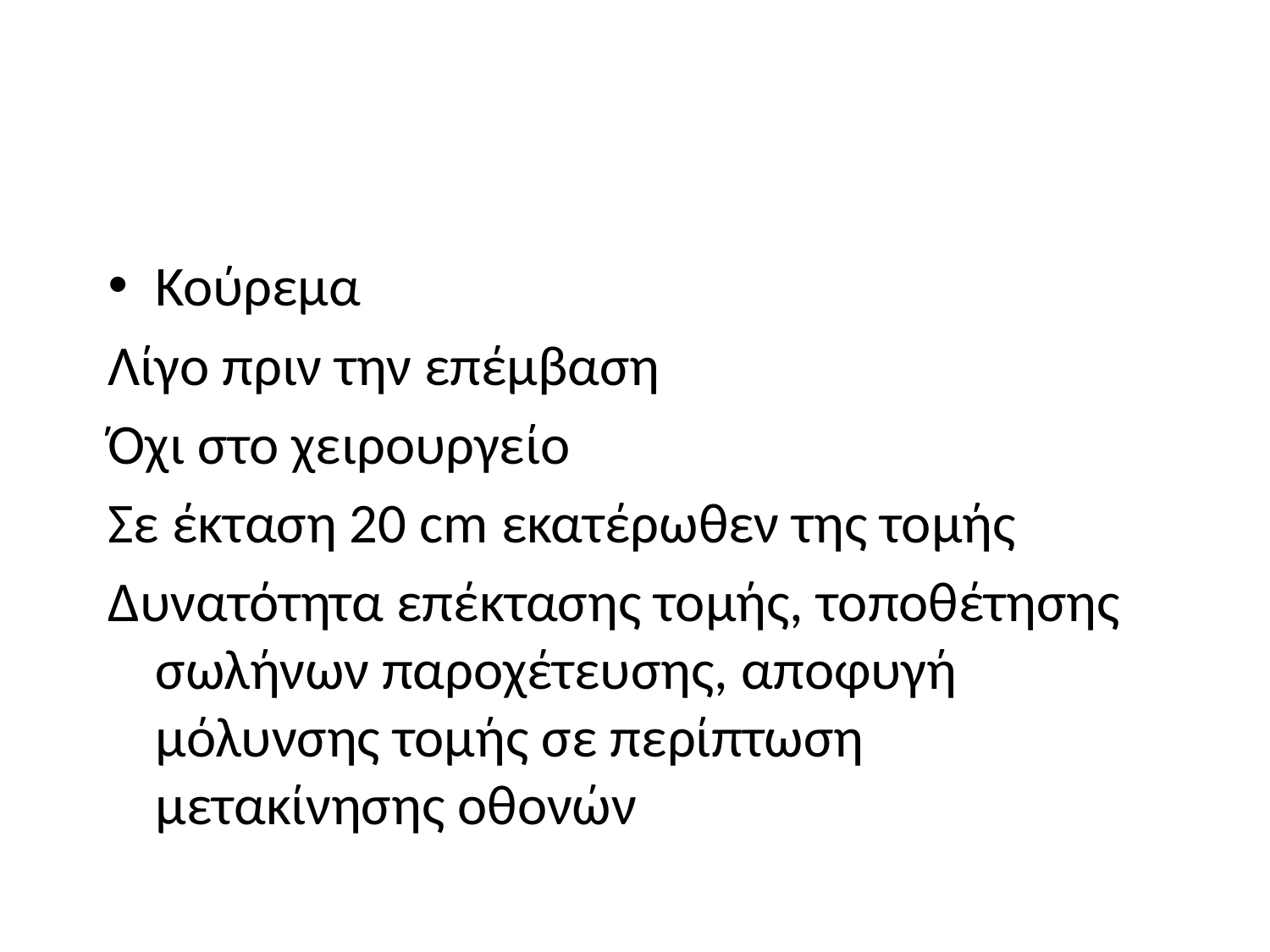

#
Κούρεμα
Λίγο πριν την επέμβαση
Όχι στο χειρουργείο
Σε έκταση 20 cm εκατέρωθεν της τομής
Δυνατότητα επέκτασης τομής, τοποθέτησης σωλήνων παροχέτευσης, αποφυγή μόλυνσης τομής σε περίπτωση μετακίνησης οθονών